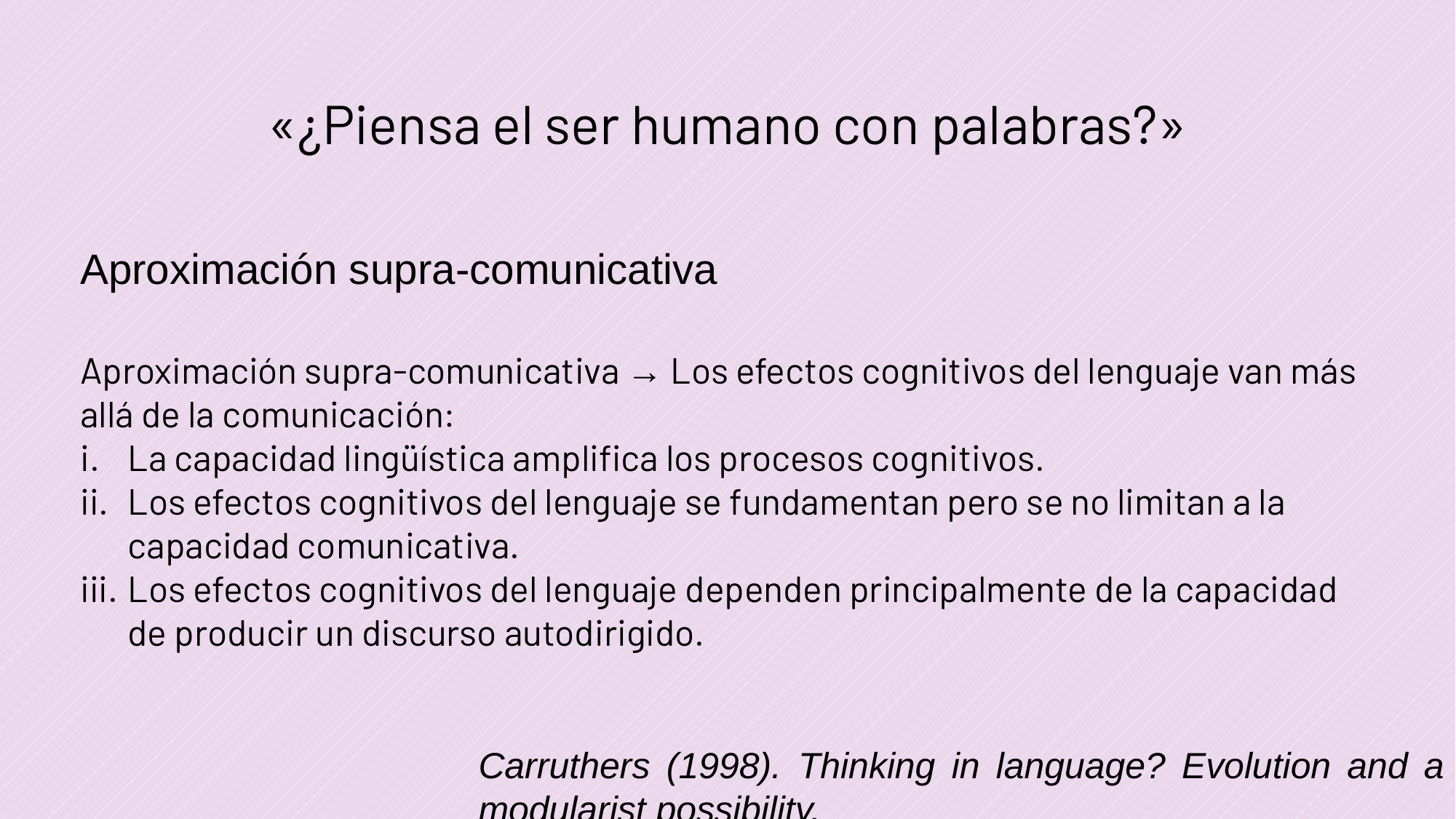

«¿Piensa el ser humano con palabras?»
Aproximación supra-comunicativa
Aproximación supra-comunicativa → Los efectos cognitivos del lenguaje van más allá de la comunicación:
La capacidad lingüística amplifica los procesos cognitivos.
Los efectos cognitivos del lenguaje se fundamentan pero se no limitan a la capacidad comunicativa.
Los efectos cognitivos del lenguaje dependen principalmente de la capacidad de producir un discurso autodirigido.
Carruthers (1998). Thinking in language? Evolution and a modularist possibility.